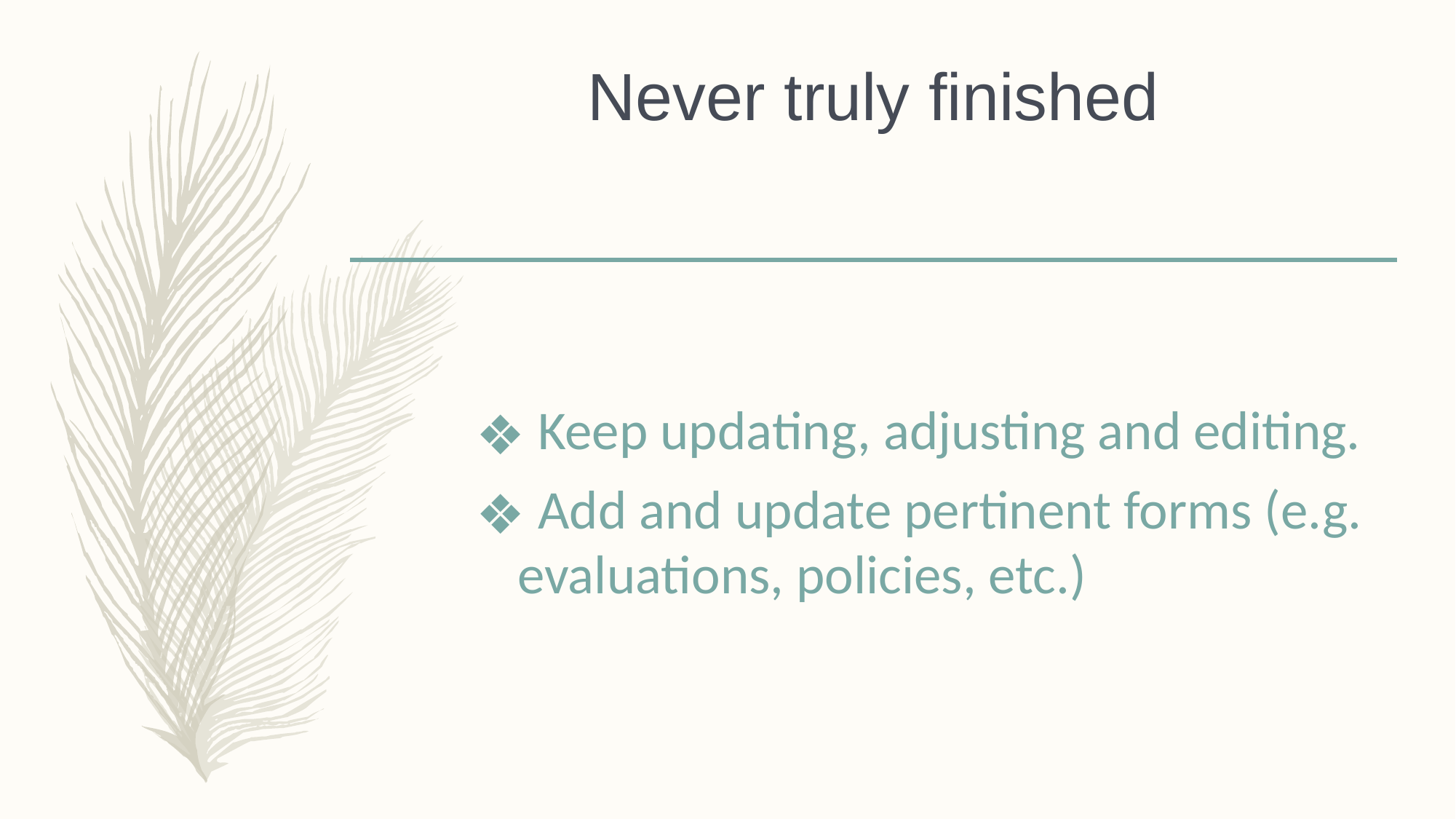

# Never truly finished
 Keep updating, adjusting and editing.
 Add and update pertinent forms (e.g. evaluations, policies, etc.)